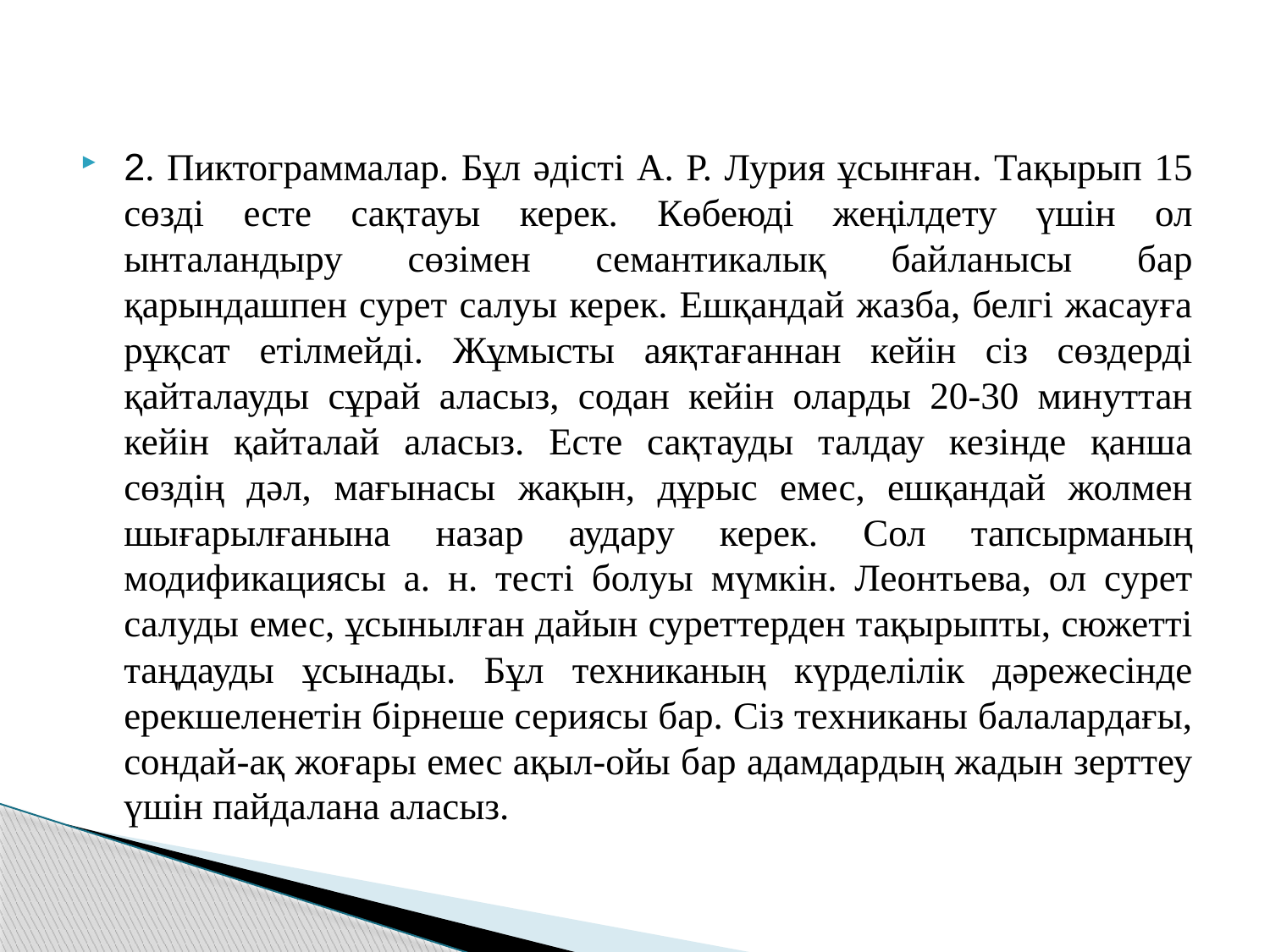

2. Пиктограммалар. Бұл әдісті А. Р. Лурия ұсынған. Тақырып 15 сөзді есте сақтауы керек. Көбеюді жеңілдету үшін ол ынталандыру сөзімен семантикалық байланысы бар қарындашпен сурет салуы керек. Ешқандай жазба, белгі жасауға рұқсат етілмейді. Жұмысты аяқтағаннан кейін сіз сөздерді қайталауды сұрай аласыз, содан кейін оларды 20-30 минуттан кейін қайталай аласыз. Есте сақтауды талдау кезінде қанша сөздің дәл, мағынасы жақын, дұрыс емес, ешқандай жолмен шығарылғанына назар аудару керек. Сол тапсырманың модификациясы а. н. тесті болуы мүмкін. Леонтьева, ол сурет салуды емес, ұсынылған дайын суреттерден тақырыпты, сюжетті таңдауды ұсынады. Бұл техниканың күрделілік дәрежесінде ерекшеленетін бірнеше сериясы бар. Сіз техниканы балалардағы, сондай-ақ жоғары емес ақыл-ойы бар адамдардың жадын зерттеу үшін пайдалана аласыз.